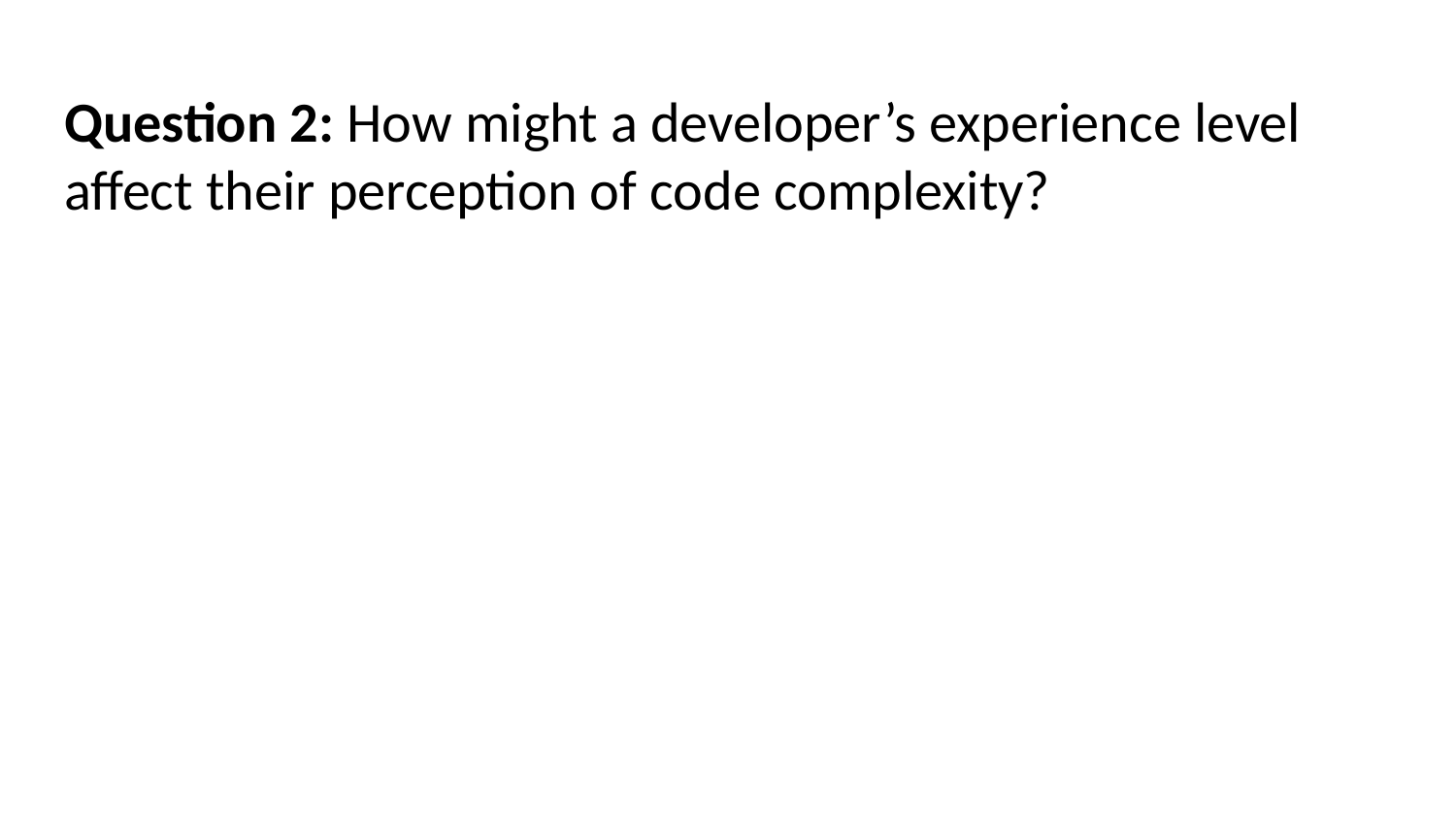

# Question 2: How might a developer’s experience level affect their perception of code complexity?